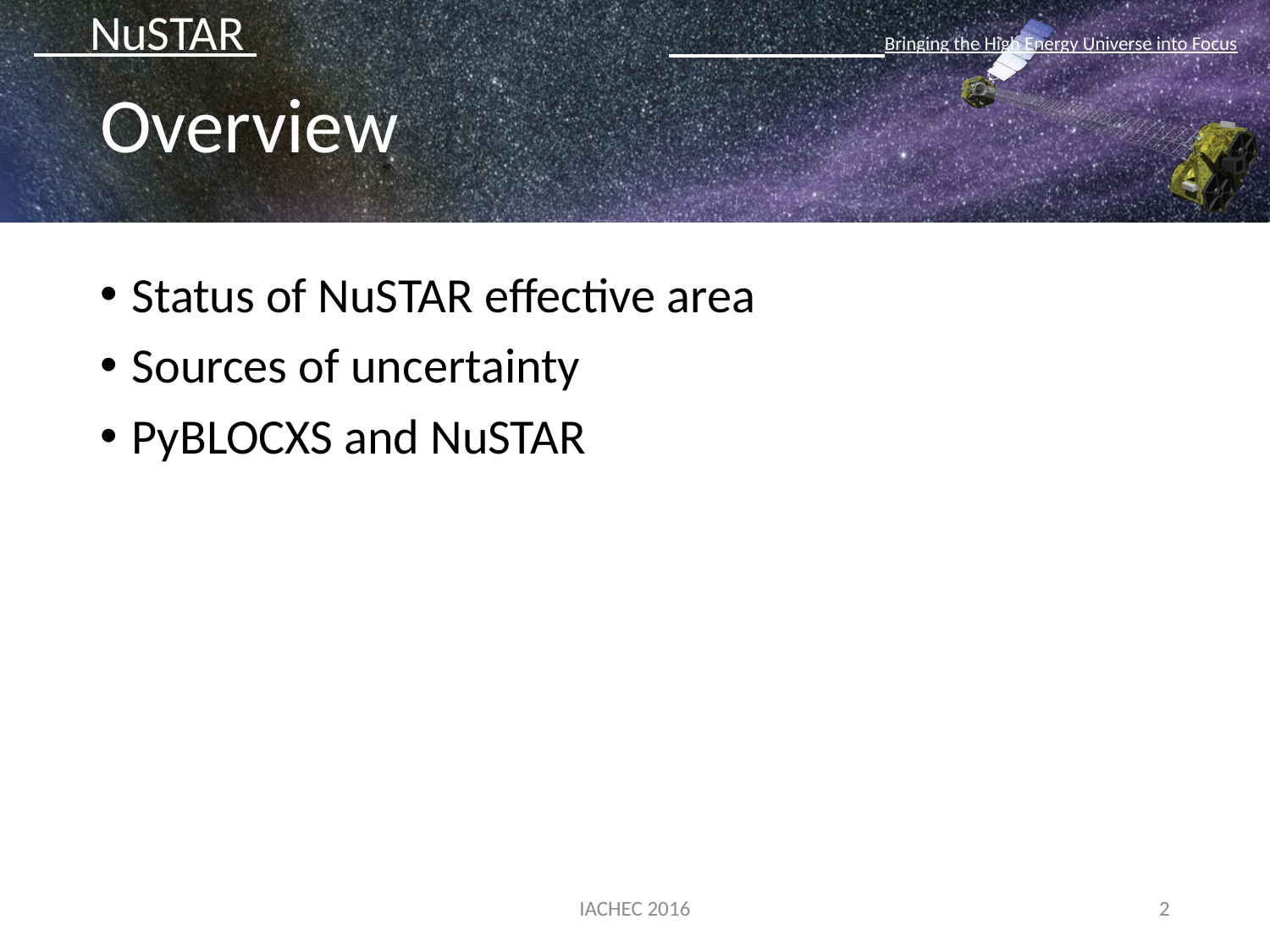

# Overview
Status of NuSTAR effective area
Sources of uncertainty
PyBLOCXS and NuSTAR
IACHEC 2016
2